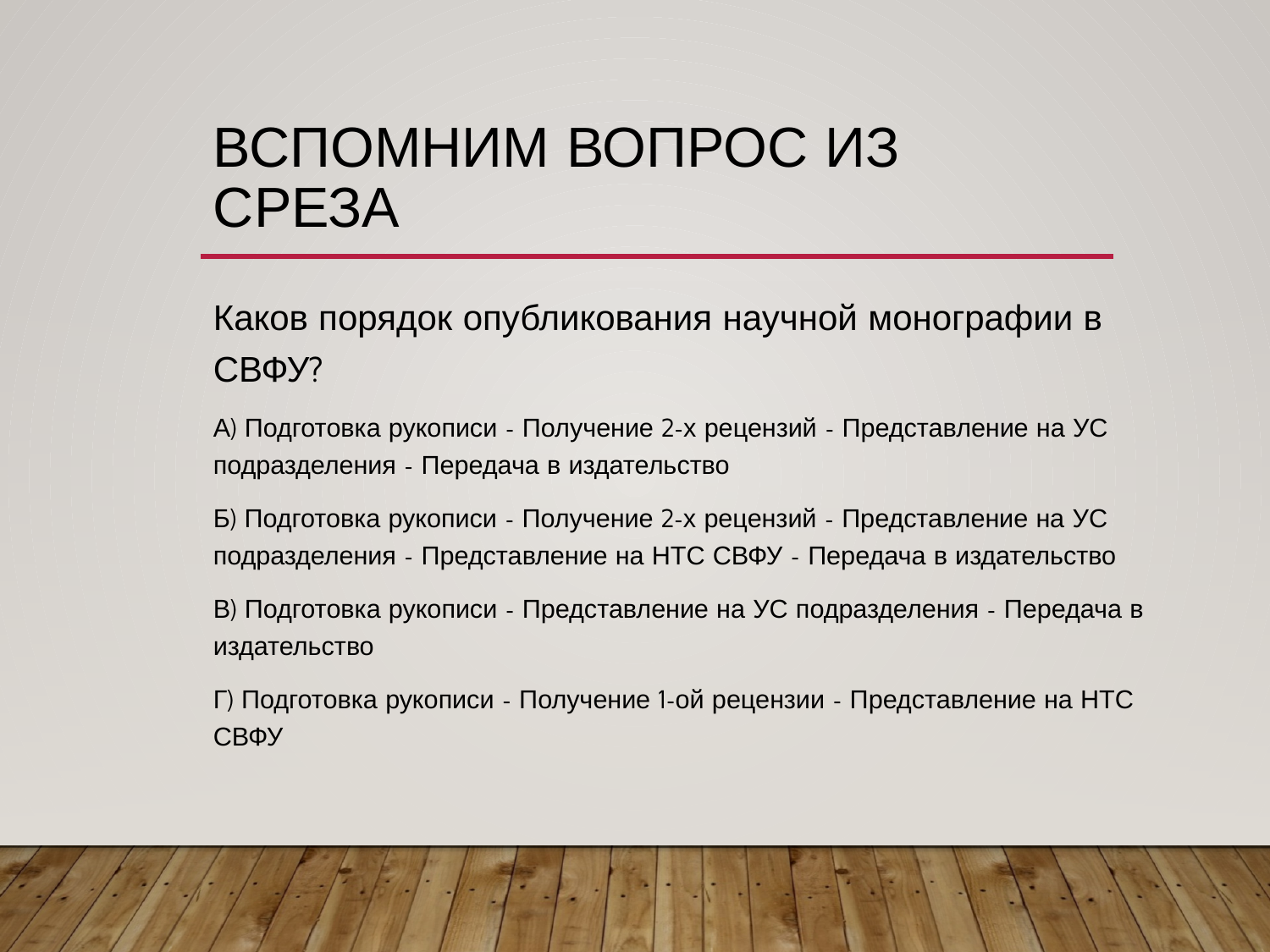

# Вспомним Вопрос из среза
Каков порядок опубликования научной монографии в СВФУ?
А) Подготовка рукописи - Получение 2-х рецензий - Представление на УС подразделения - Передача в издательство
Б) Подготовка рукописи - Получение 2-х рецензий - Представление на УС подразделения - Представление на НТС СВФУ - Передача в издательство
В) Подготовка рукописи - Представление на УС подразделения - Передача в издательство
Г) Подготовка рукописи - Получение 1-ой рецензии - Представление на НТС СВФУ